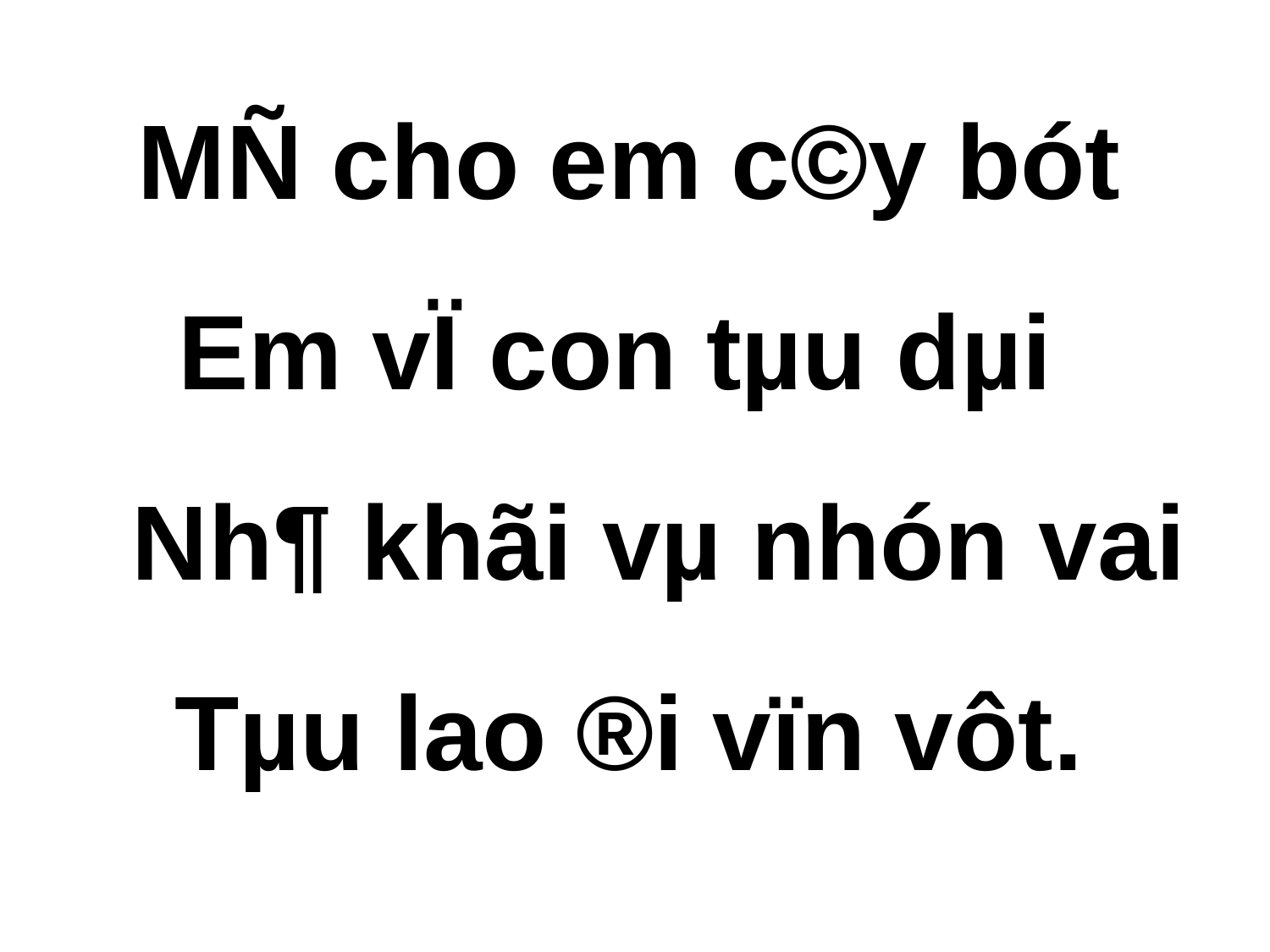

MÑ cho em c©y bót
Em vÏ con tµu dµi
  Nh¶ khãi vµ nhón vai
Tµu lao ®i vïn vôt.